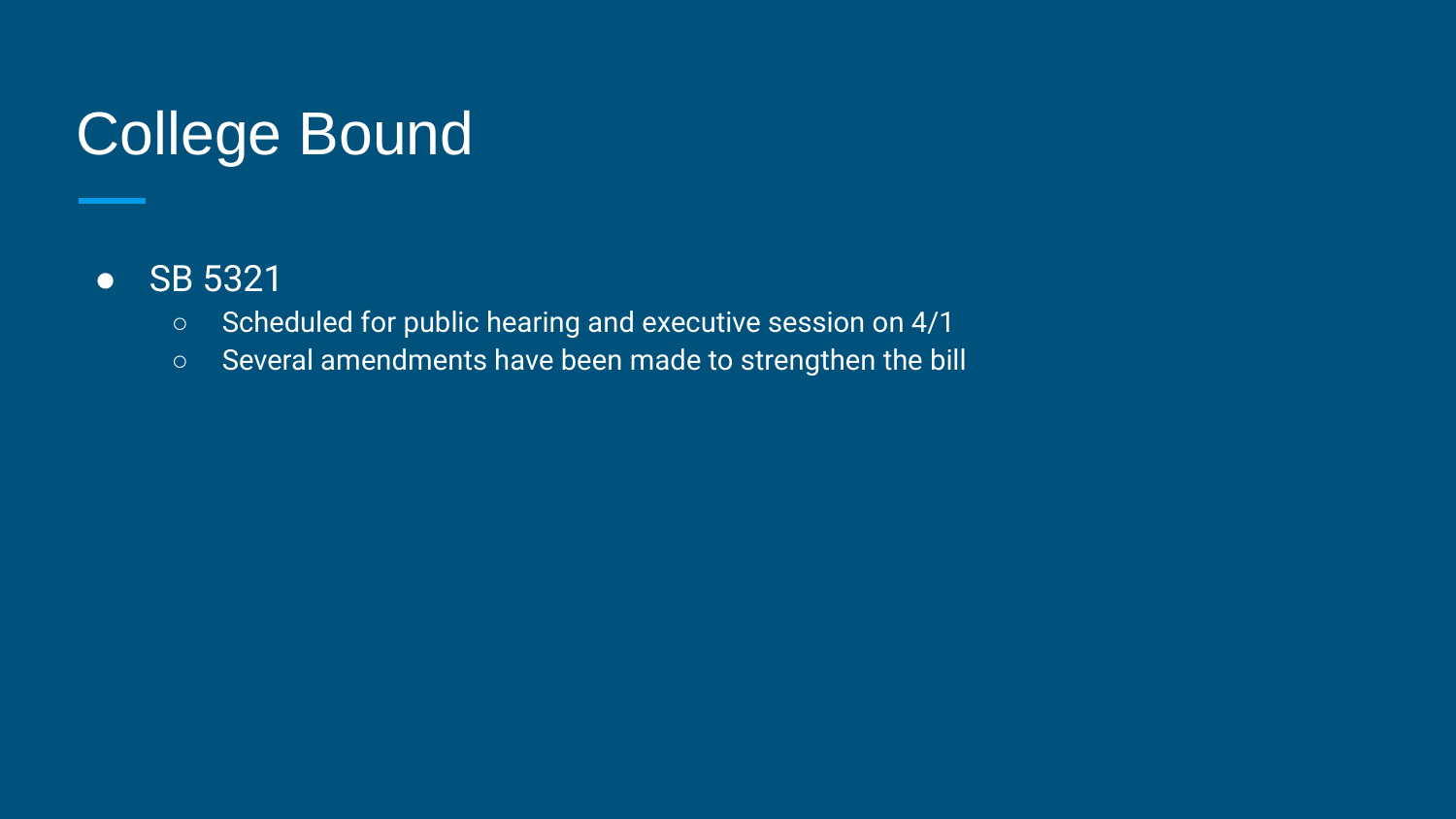

# College Bound
SB 5321
Scheduled for public hearing and executive session on 4/1
Several amendments have been made to strengthen the bill